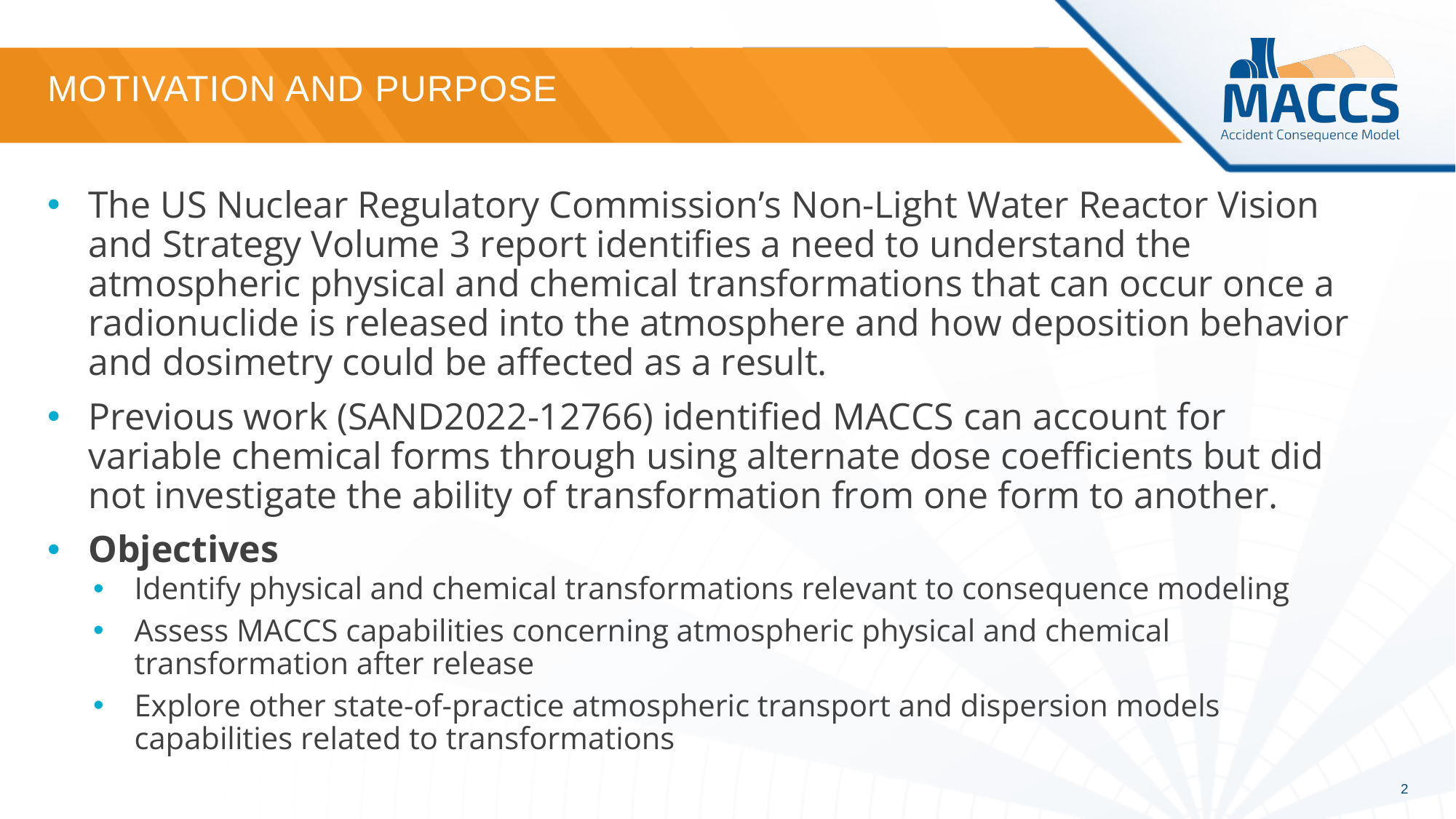

# Motivation and Purpose
The US Nuclear Regulatory Commission’s Non-Light Water Reactor Vision and Strategy Volume 3 report identifies a need to understand the atmospheric physical and chemical transformations that can occur once a radionuclide is released into the atmosphere and how deposition behavior and dosimetry could be affected as a result.
Previous work (SAND2022-12766) identified MACCS can account for variable chemical forms through using alternate dose coefficients but did not investigate the ability of transformation from one form to another.
Objectives
Identify physical and chemical transformations relevant to consequence modeling
Assess MACCS capabilities concerning atmospheric physical and chemical transformation after release
Explore other state-of-practice atmospheric transport and dispersion models capabilities related to transformations
2